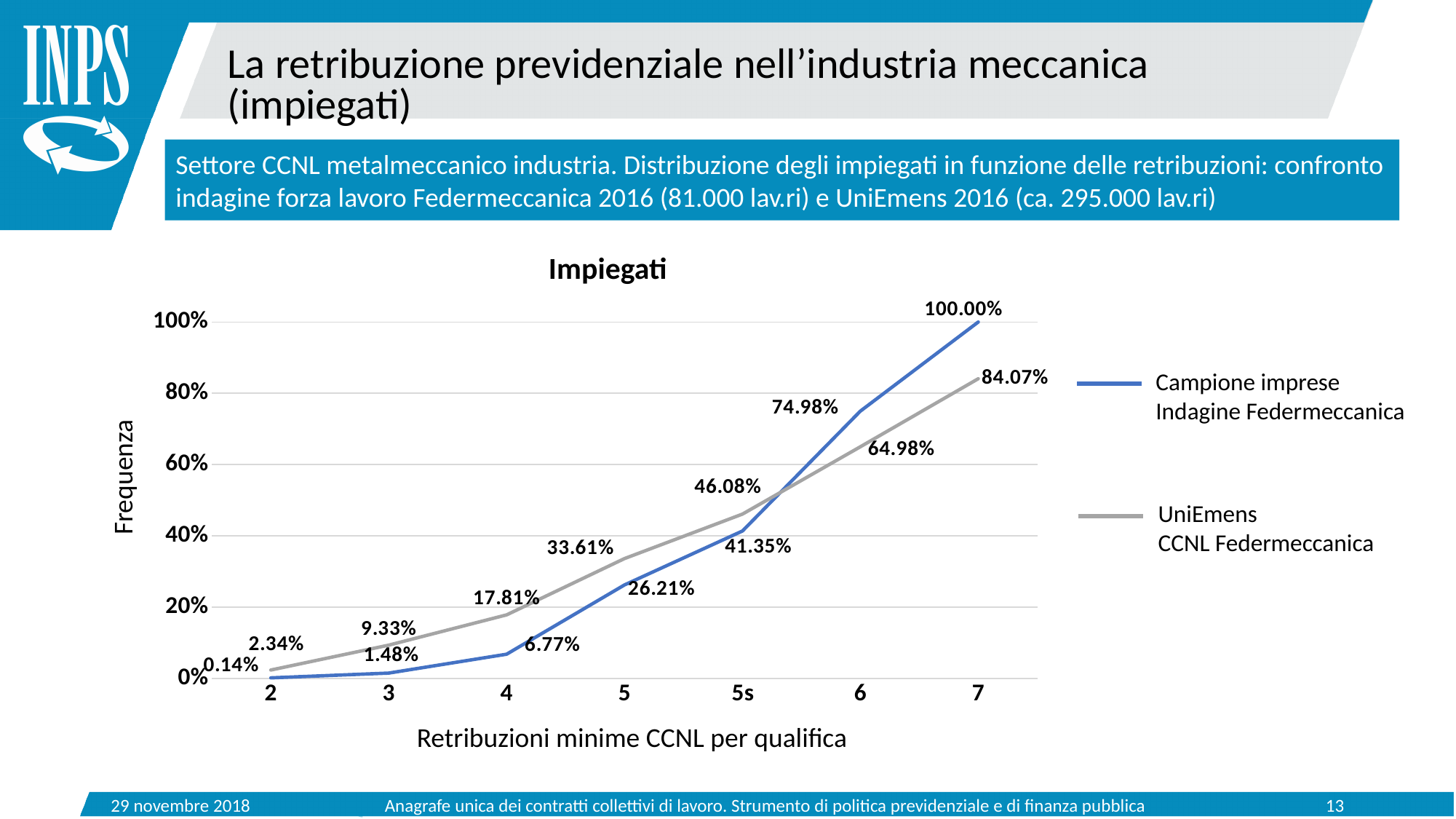

La retribuzione previdenziale nell’industria meccanica (impiegati)
Settore CCNL metalmeccanico industria. Distribuzione degli impiegati in funzione delle retribuzioni: confronto indagine forza lavoro Federmeccanica 2016 (81.000 lav.ri) e UniEmens 2016 (ca. 295.000 lav.ri)
Impiegati

[unsupported chart]

Campione imprese
Indagine Federmeccanica
Frequenza
UniEmens
CCNL Federmeccanica
Retribuzioni minime CCNL per qualifica
29 novembre 2018
Anagrafe unica dei contratti collettivi di lavoro. Strumento di politica previdenziale e di finanza pubblica
13